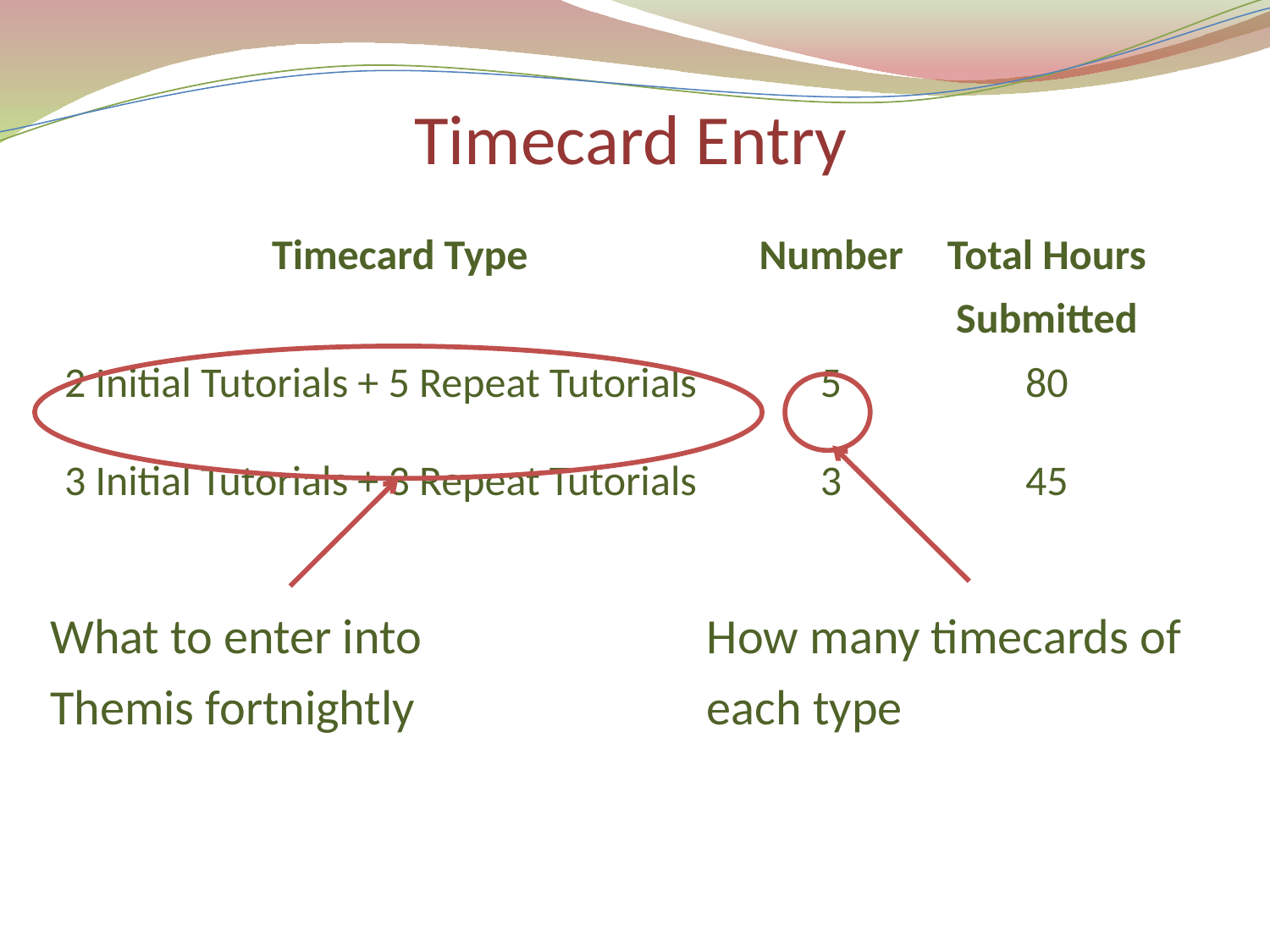

# Timecard Entry
| Timecard Type | Number | Total Hours Submitted |
| --- | --- | --- |
| 2 Initial Tutorials + 5 Repeat Tutorials | 5 | 80 |
| 3 Initial Tutorials + 3 Repeat Tutorials | 3 | 45 |

What to enter into Themis fortnightly
How many timecards of each type